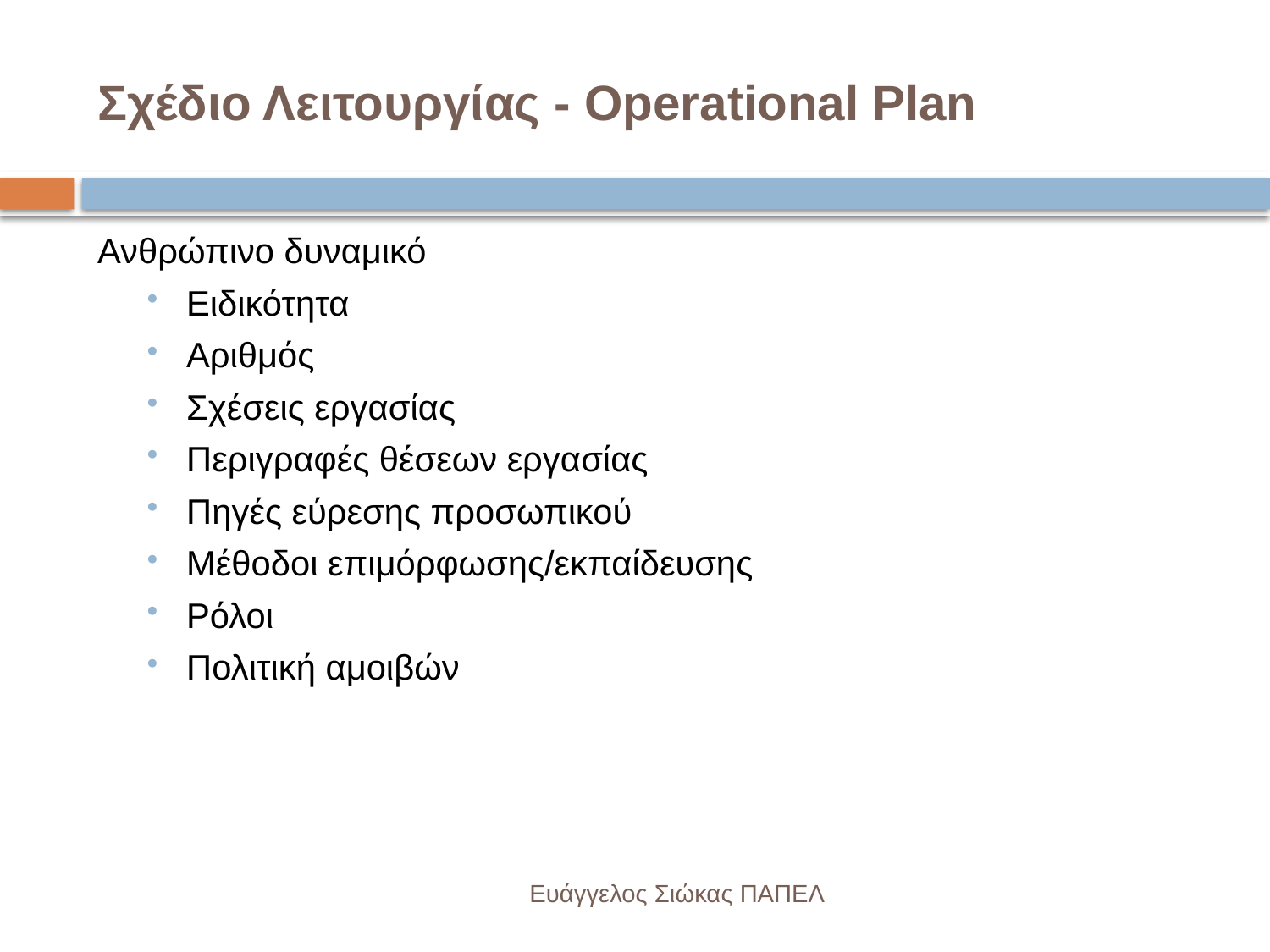

# Σχέδιο Λειτουργίας - Operational Plan
Ανθρώπινο δυναμικό
Ειδικότητα
Αριθμός
Σχέσεις εργασίας
Περιγραφές θέσεων εργασίας
Πηγές εύρεσης προσωπικού
Μέθοδοι επιμόρφωσης/εκπαίδευσης
Ρόλοι
Πολιτική αμοιβών

Ευάγγελος Σιώκας ΠΑΠΕΛ